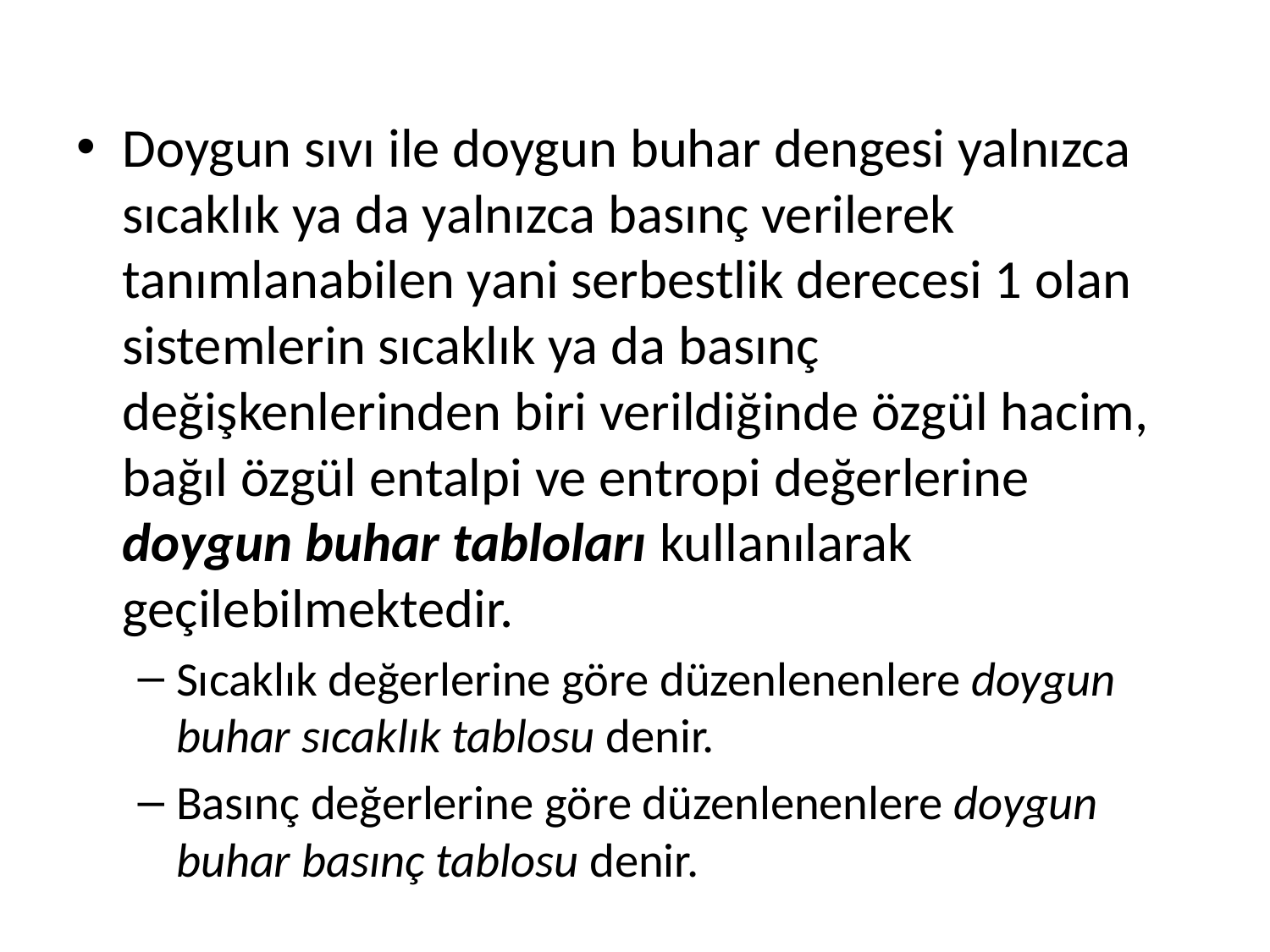

Doygun sıvı ile doygun buhar dengesi yalnızca sıcaklık ya da yalnızca basınç verilerek tanımlanabilen yani serbestlik derecesi 1 olan sistemlerin sıcaklık ya da basınç değişkenlerinden biri verildiğinde özgül hacim, bağıl özgül entalpi ve entropi değerlerine doygun buhar tabloları kullanılarak geçilebilmektedir.
Sıcaklık değerlerine göre düzenlenenlere doygun buhar sıcaklık tablosu denir.
Basınç değerlerine göre düzenlenenlere doygun buhar basınç tablosu denir.